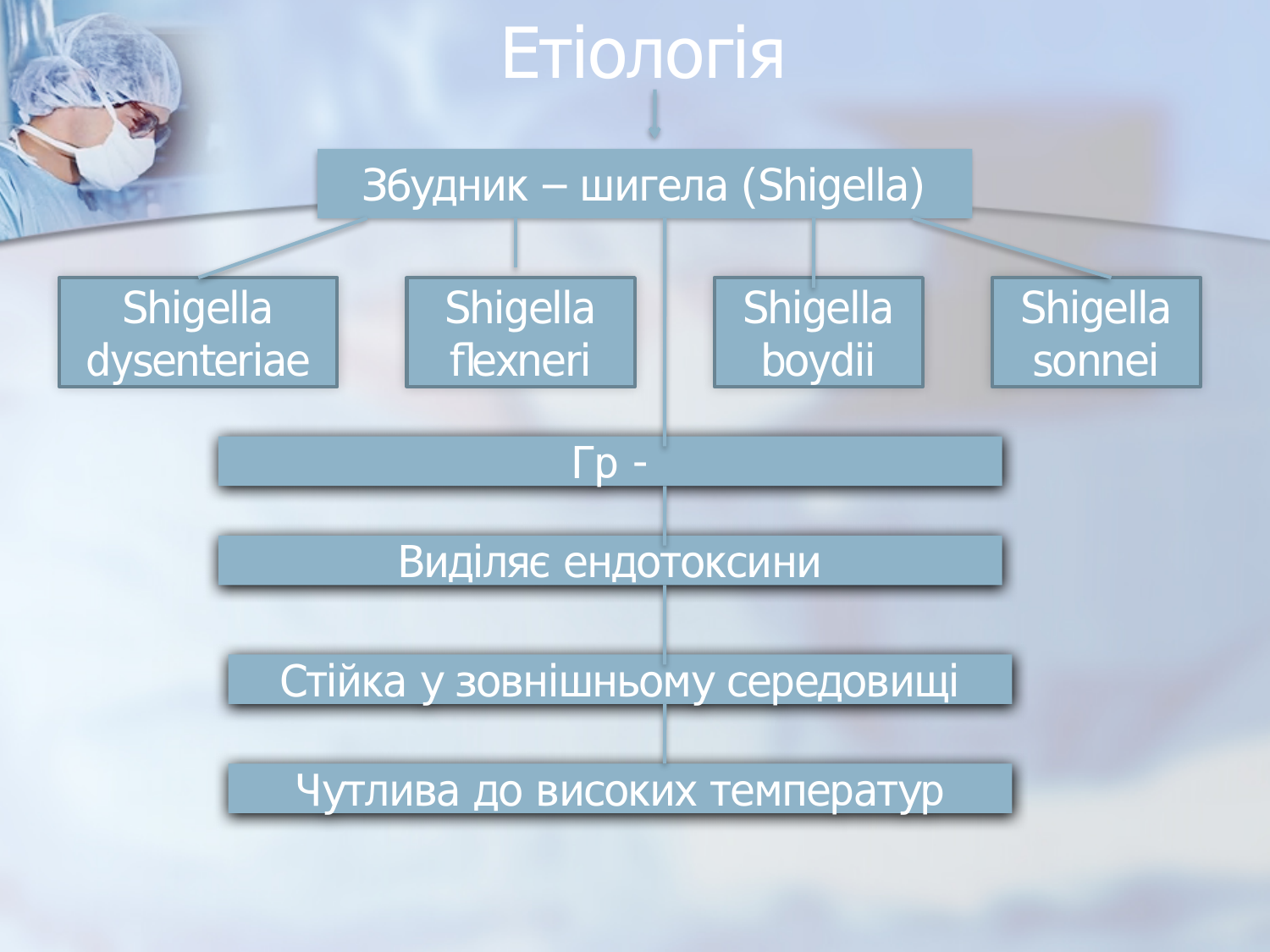

# Етіологія

Збудник – шигела (Shigella)
Shigella dysenteriae
Shigella flexneri
Shigella boydii
Shigella
sonnei
Гр -
Виділяє ендотоксини
Стійка у зовнішньому середовищі
Чутлива до високих температур